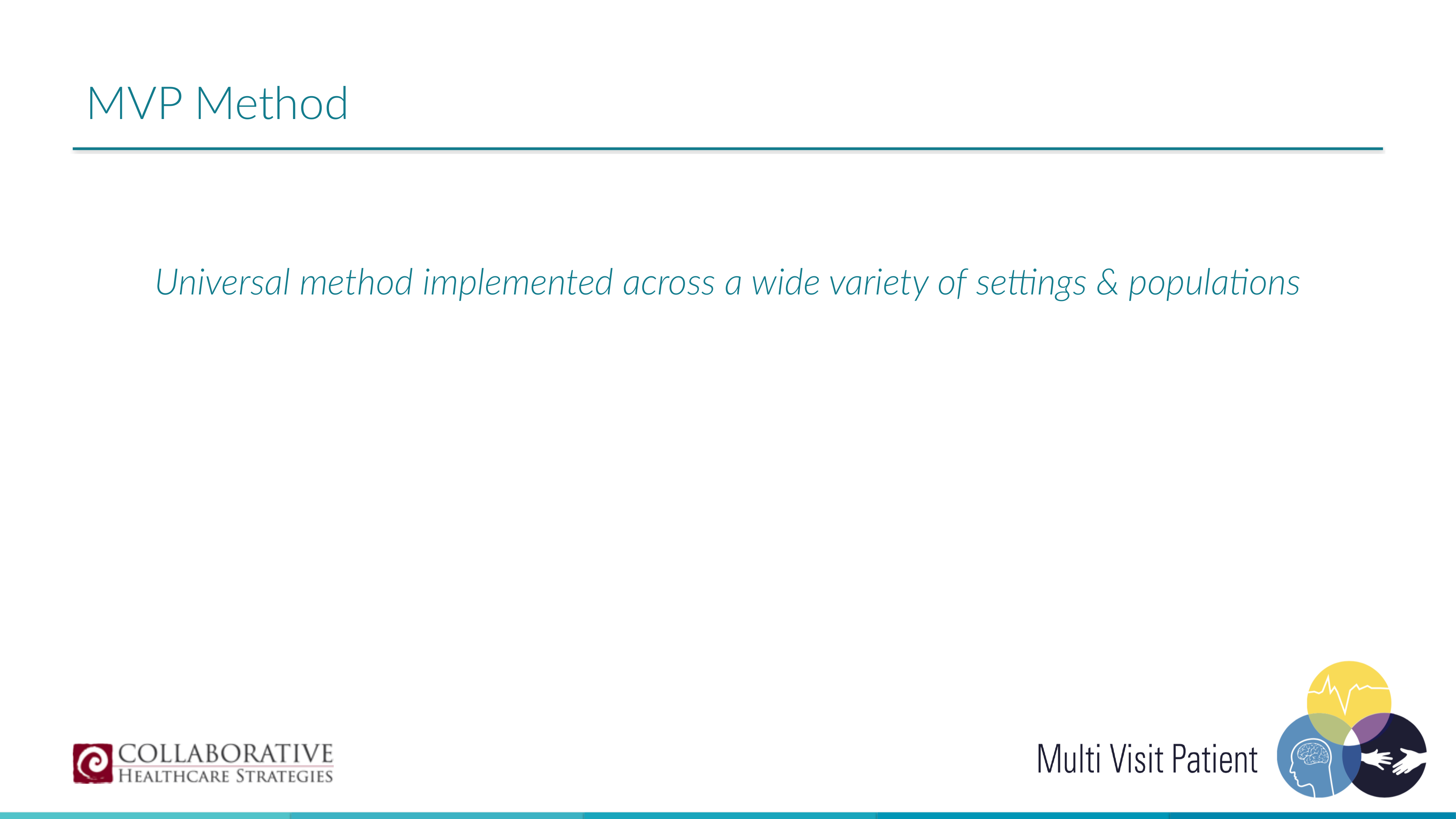

# MVP Method

Universal method implemented across a wide variety of settings & populations